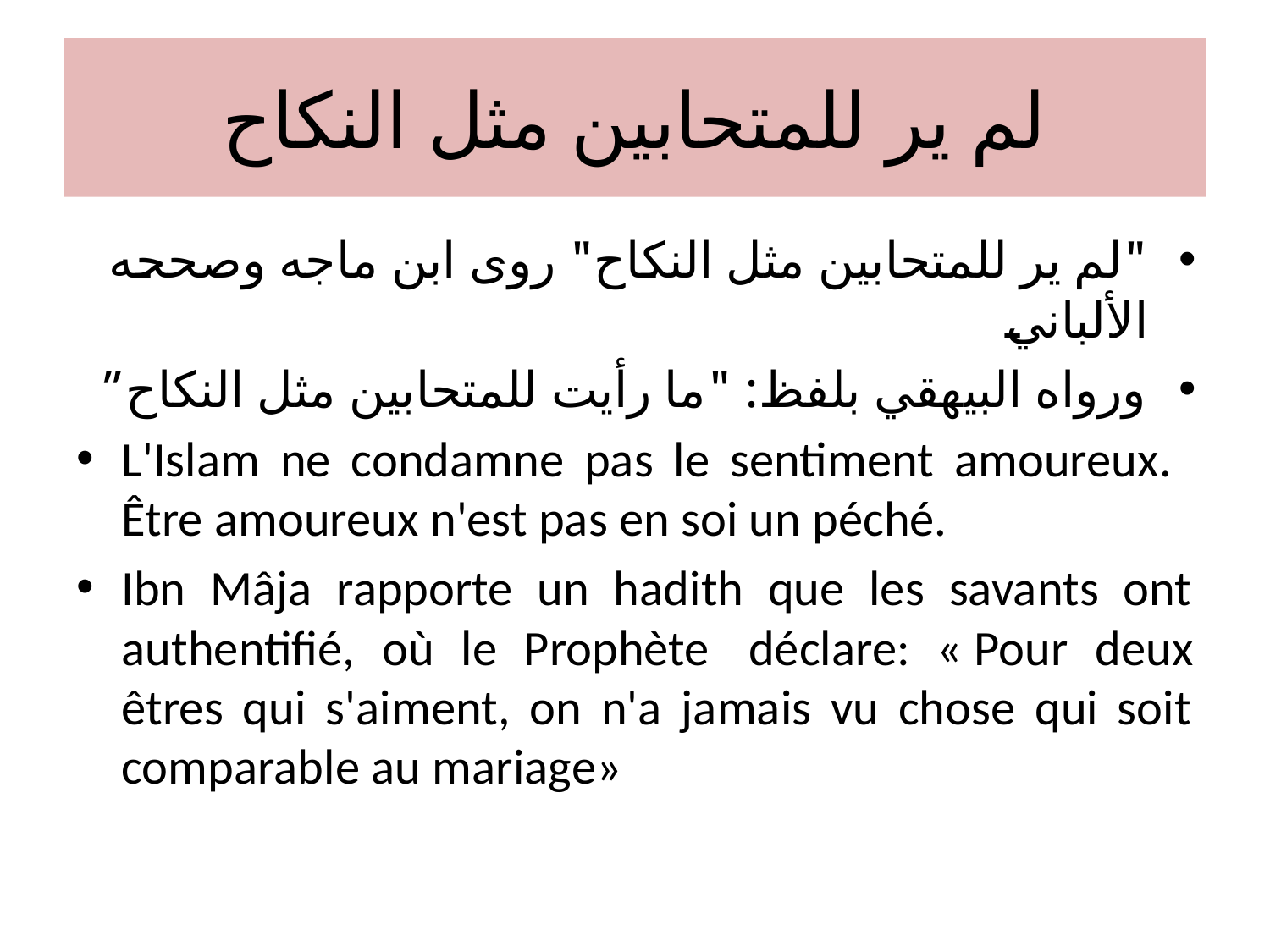

# لم ير للمتحابين مثل النكاح
"لم ير للمتحابين مثل النكاح" روى ابن ماجه وصححه الألباني
ورواه البيهقي بلفظ: "ما رأيت للمتحابين مثل النكاح”
L'Islam ne condamne pas le sentiment amoureux.  Être amoureux n'est pas en soi un péché.
Ibn Mâja rapporte un hadith que les savants ont authentifié, où le Prophète  déclare: « Pour deux êtres qui s'aiment, on n'a jamais vu chose qui soit comparable au mariage»